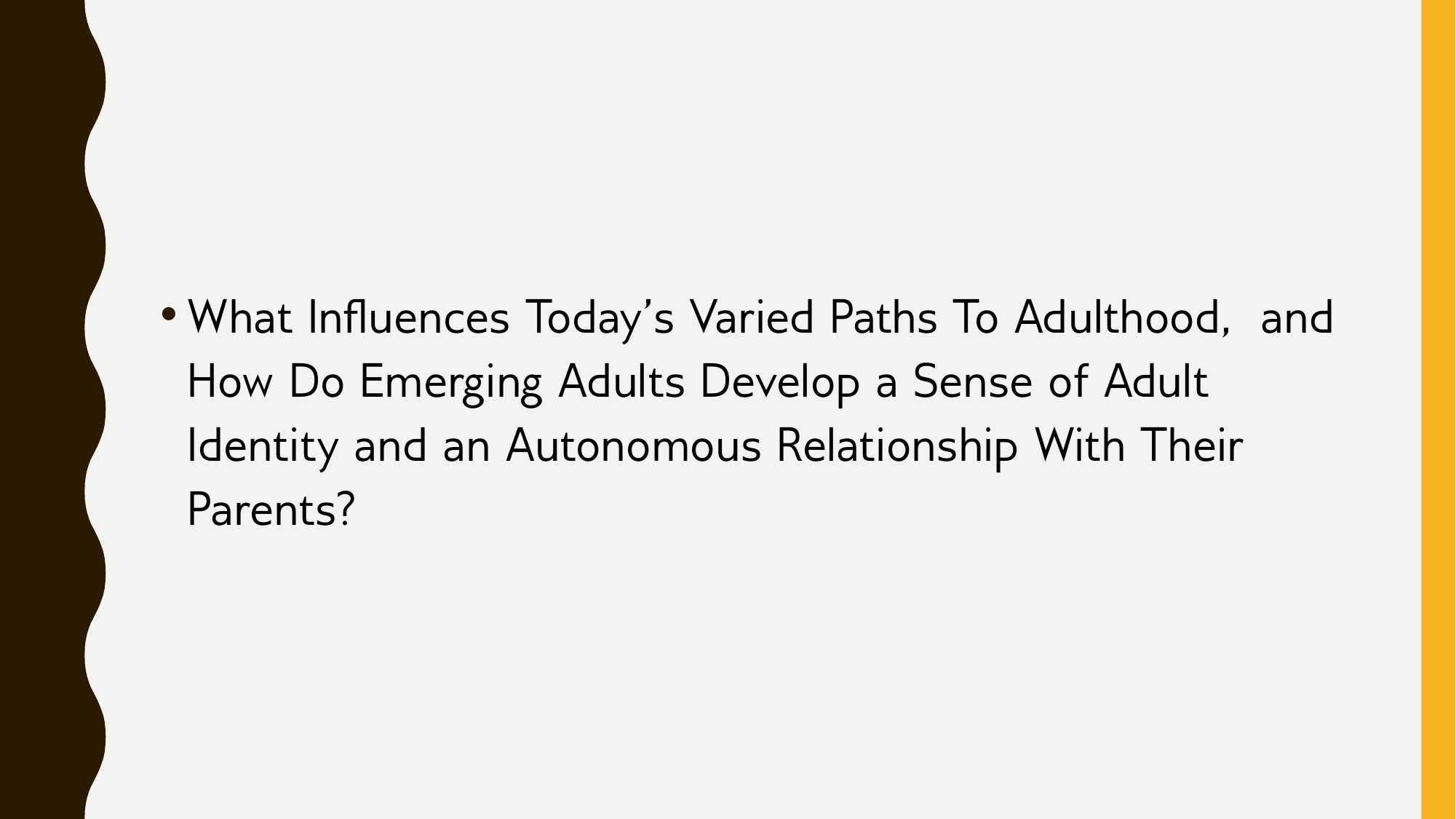

#
What Influences Today’s Varied Paths To Adulthood,  and How Do Emerging Adults Develop a Sense of Adult Identity and an Autonomous Relationship With Their Parents?